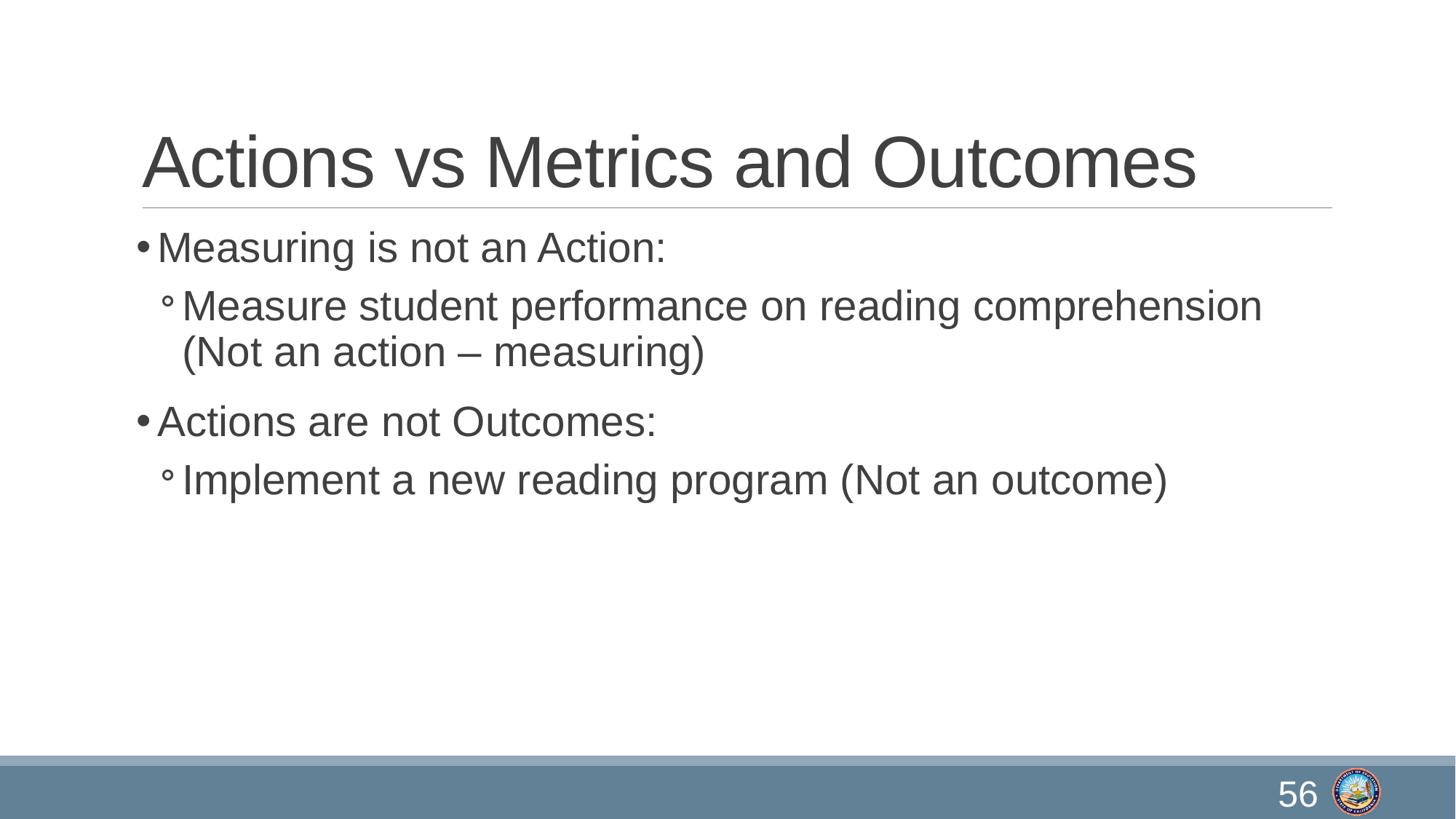

# Actions vs Metrics and Outcomes
Measuring is not an Action:
Measure student performance on reading comprehension (Not an action – measuring)
Actions are not Outcomes:
Implement a new reading program (Not an outcome)
56